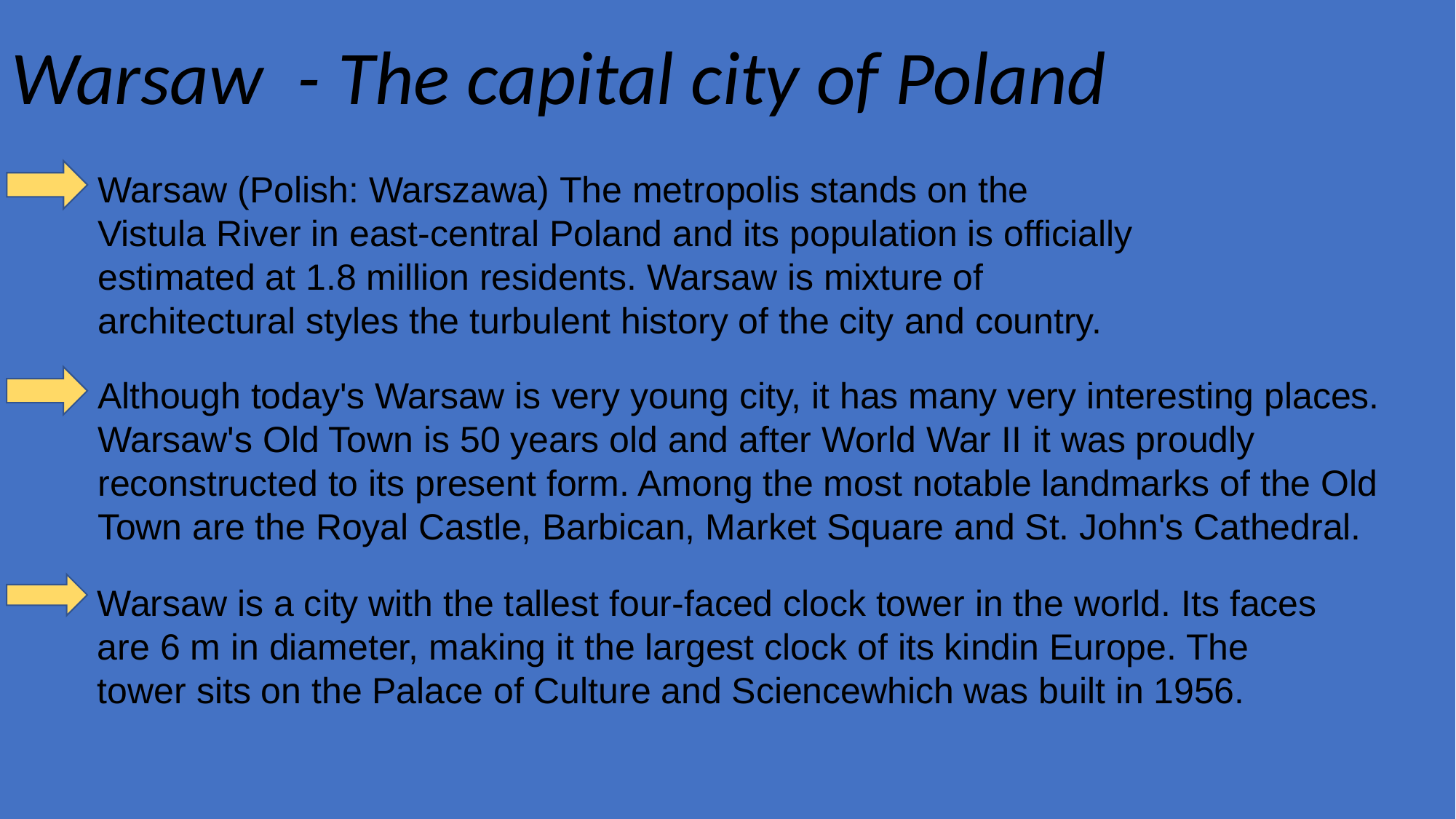

# Warsaw  - The capital city of Poland
Warsaw (Polish: Warszawa) The metropolis stands on the Vistula River in east-central Poland and its population is officially estimated at 1.8 million residents. Warsaw is mixture of architectural styles the turbulent history of the city and country.

Although today's Warsaw is very young city, it has many very interesting places. Warsaw's Old Town is 50 years old and after World War II it was proudly reconstructed to its present form. Among the most notable landmarks of the Old Town are the Royal Castle, Barbican, Market Square and St. John's Cathedral.

Warsaw is a city with the tallest four-faced clock tower in the world. Its faces are 6 m in diameter, making it the largest clock of its kindin Europe. The tower sits on the Palace of Culture and Sciencewhich was built in 1956.